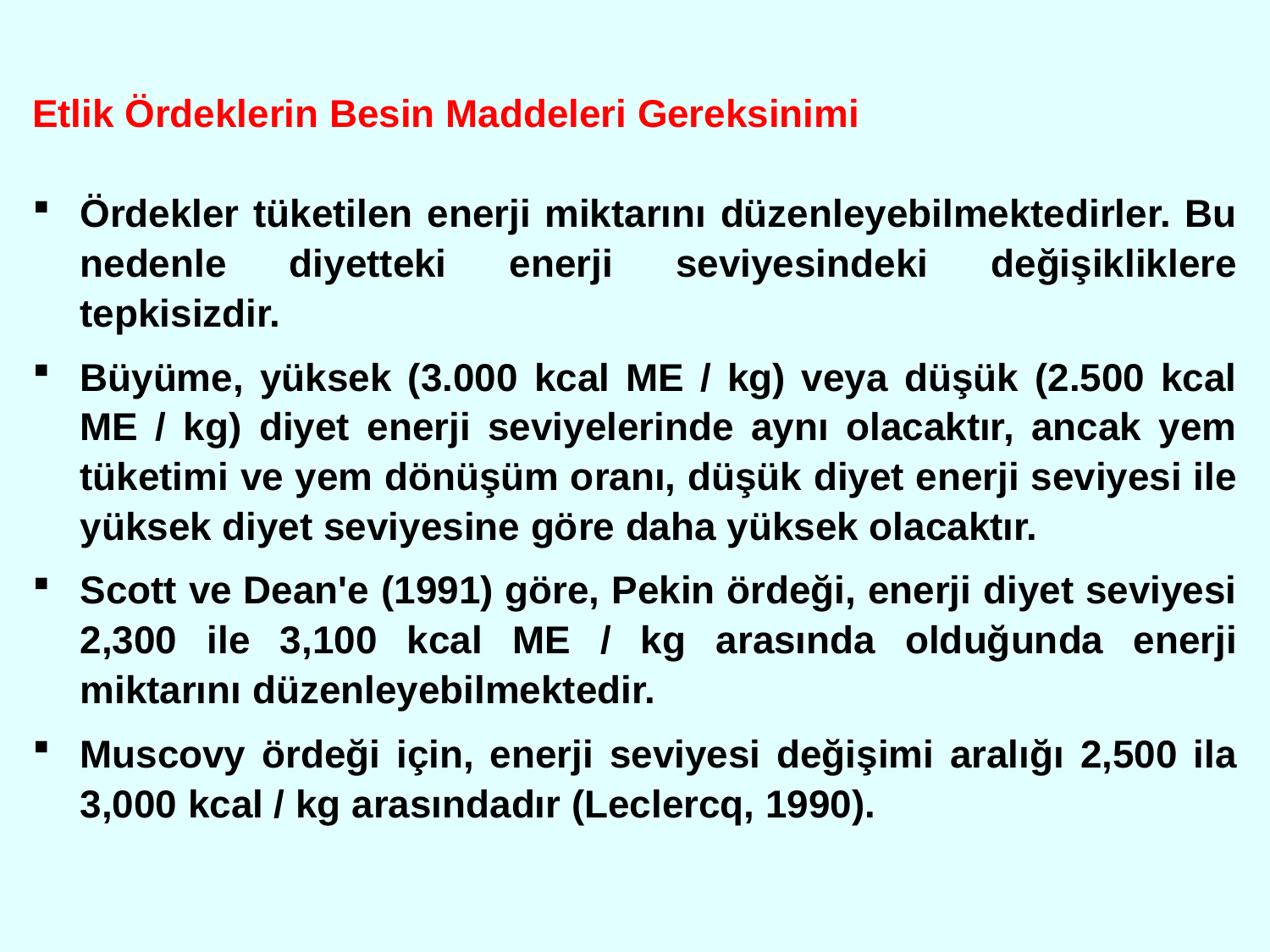

Etlik Ördeklerin Besin Maddeleri Gereksinimi

Ördekler tüketilen enerji miktarını düzenleyebilmektedirler. Bu nedenle diyetteki enerji seviyesindeki değişikliklere tepkisizdir.
Büyüme, yüksek (3.000 kcal ME / kg) veya düşük (2.500 kcal ME / kg) diyet enerji seviyelerinde aynı olacaktır, ancak yem tüketimi ve yem dönüşüm oranı, düşük diyet enerji seviyesi ile yüksek diyet seviyesine göre daha yüksek olacaktır.
Scott ve Dean'e (1991) göre, Pekin ördeği, enerji diyet seviyesi 2,300 ile 3,100 kcal ME / kg arasında olduğunda enerji miktarını düzenleyebilmektedir.
Muscovy ördeği için, enerji seviyesi değişimi aralığı 2,500 ila 3,000 kcal / kg arasındadır (Leclercq, 1990).